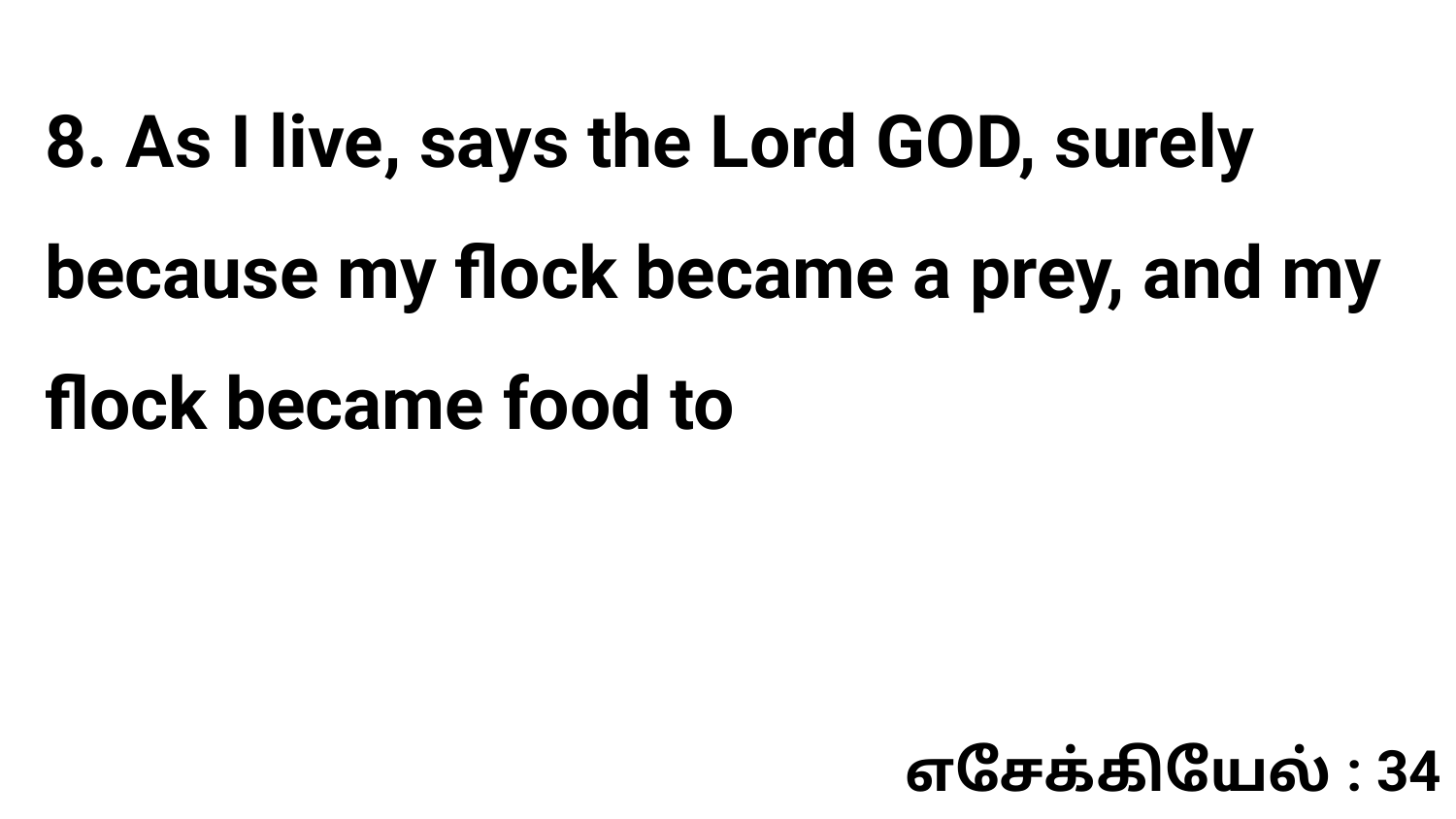

8. As I live, says the Lord GOD, surely because my flock became a prey, and my flock became food to
எசேக்கியேல் : 34